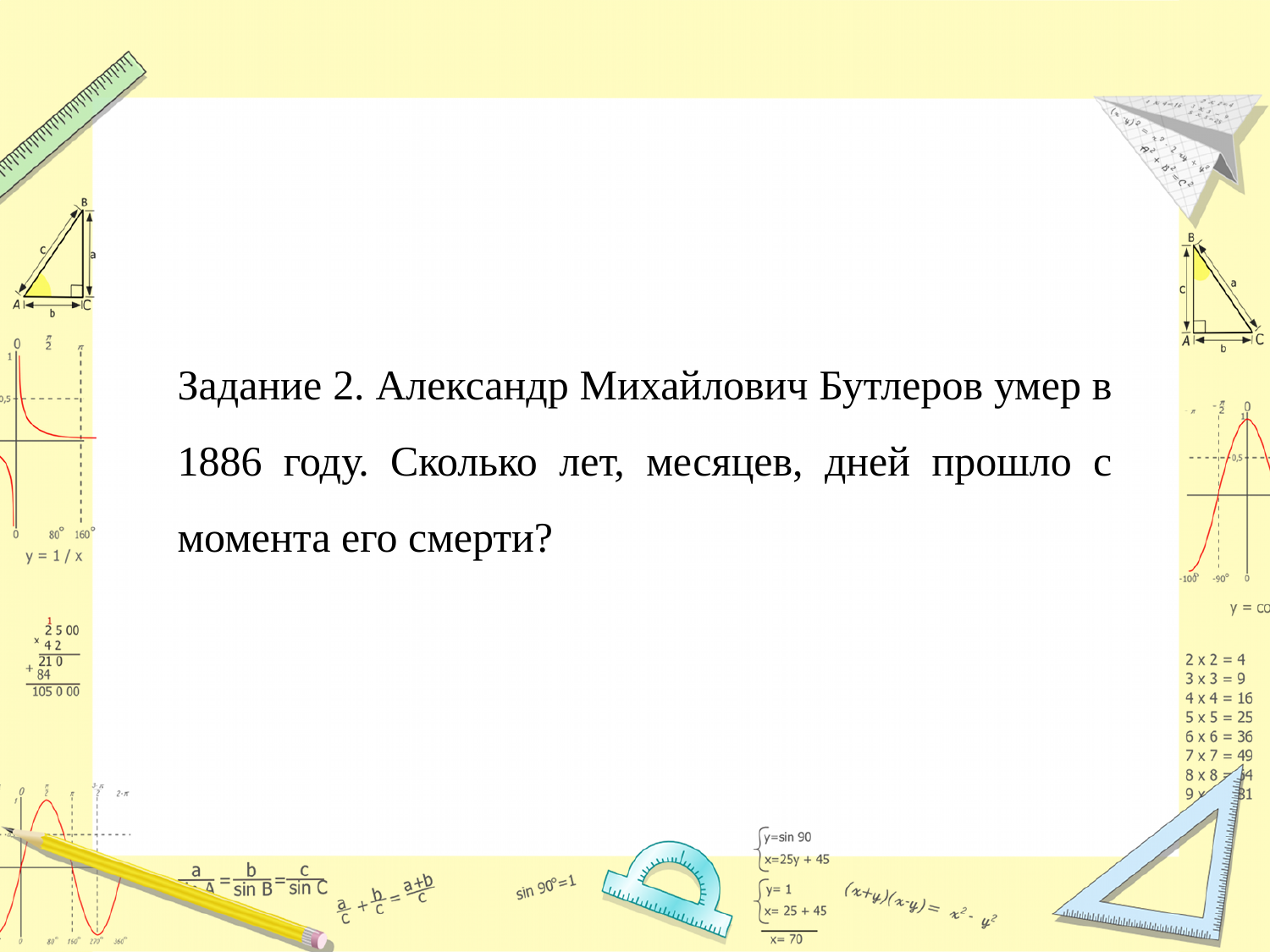

Задание 2. Александр Михайлович Бутлеров умер в 1886 году. Сколько лет, месяцев, дней прошло с момента его смерти?